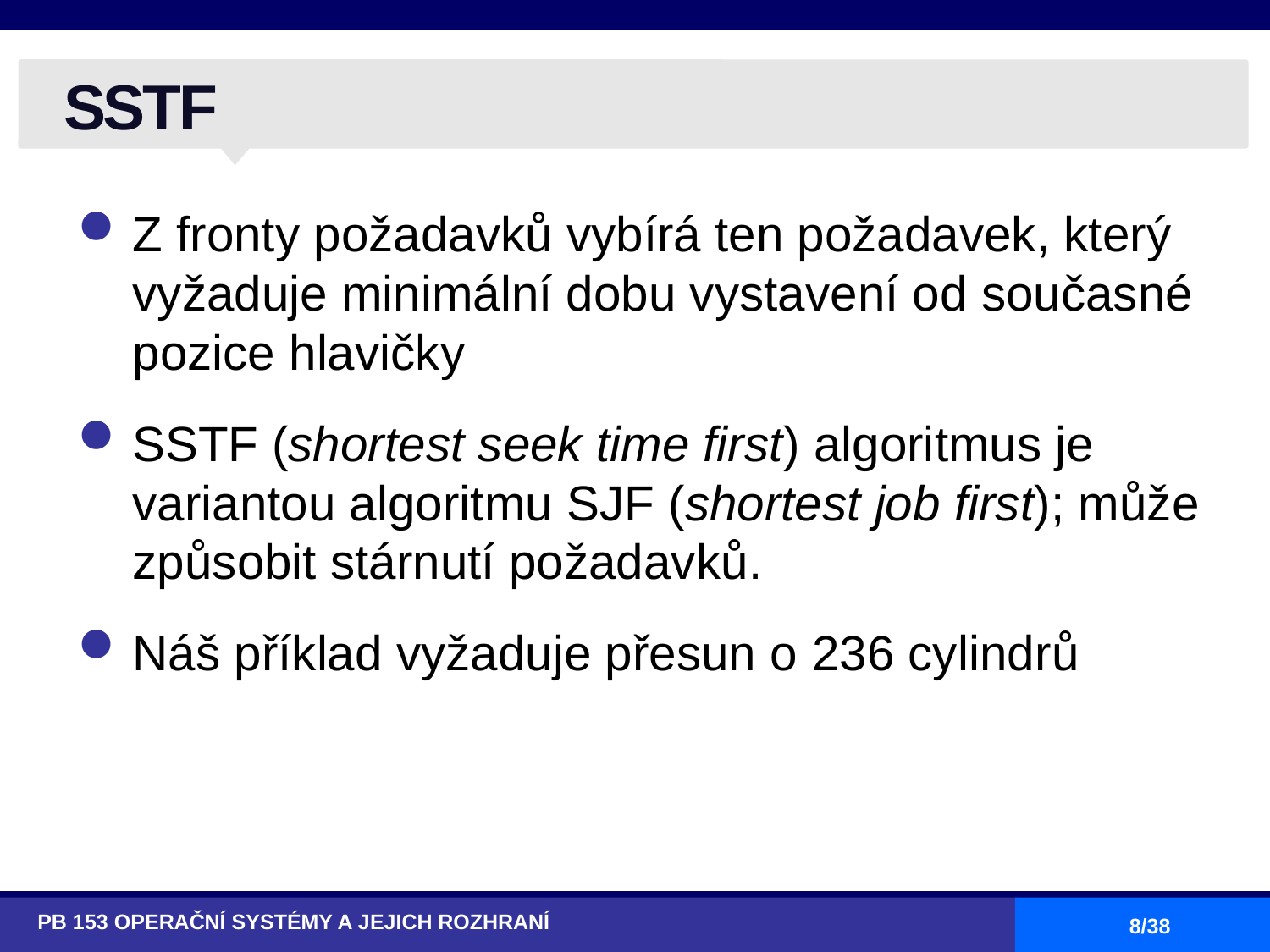

# SSTF
Z fronty požadavků vybírá ten požadavek, který vyžaduje minimální dobu vystavení od současné pozice hlavičky
SSTF (shortest seek time first) algoritmus je variantou algoritmu SJF (shortest job first); může způsobit stárnutí požadavků.
Náš příklad vyžaduje přesun o 236 cylindrů

PB 153 OPERAČNÍ SYSTÉMY A JEJICH ROZHRANÍ